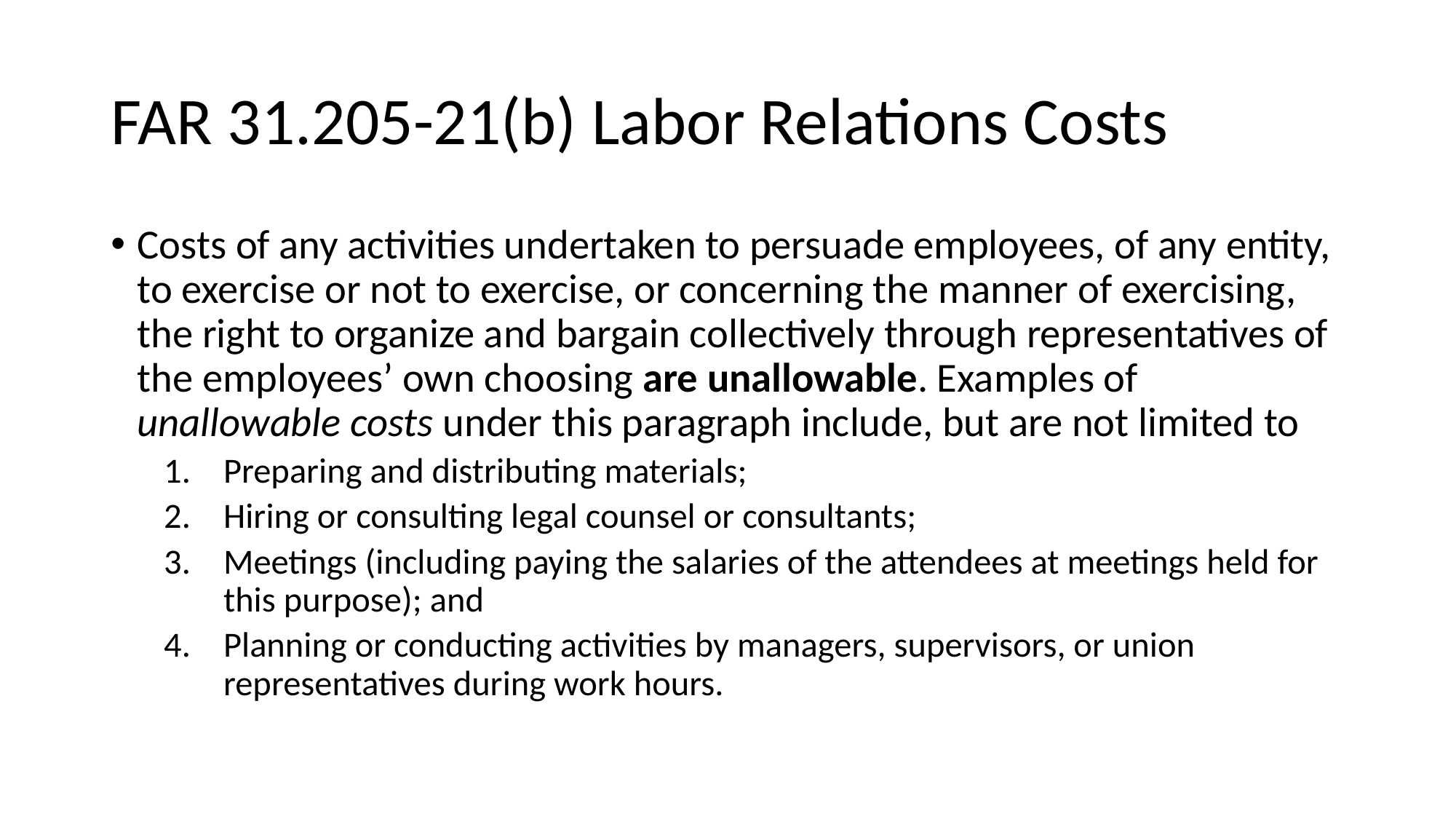

# FAR 31.205-21(b) Labor Relations Costs
Costs of any activities undertaken to persuade employees, of any entity, to exercise or not to exercise, or concerning the manner of exercising, the right to organize and bargain collectively through representatives of the employees’ own choosing are unallowable. Examples of unallowable costs under this paragraph include, but are not limited to
Preparing and distributing materials;
Hiring or consulting legal counsel or consultants;
Meetings (including paying the salaries of the attendees at meetings held for this purpose); and
Planning or conducting activities by managers, supervisors, or union representatives during work hours.